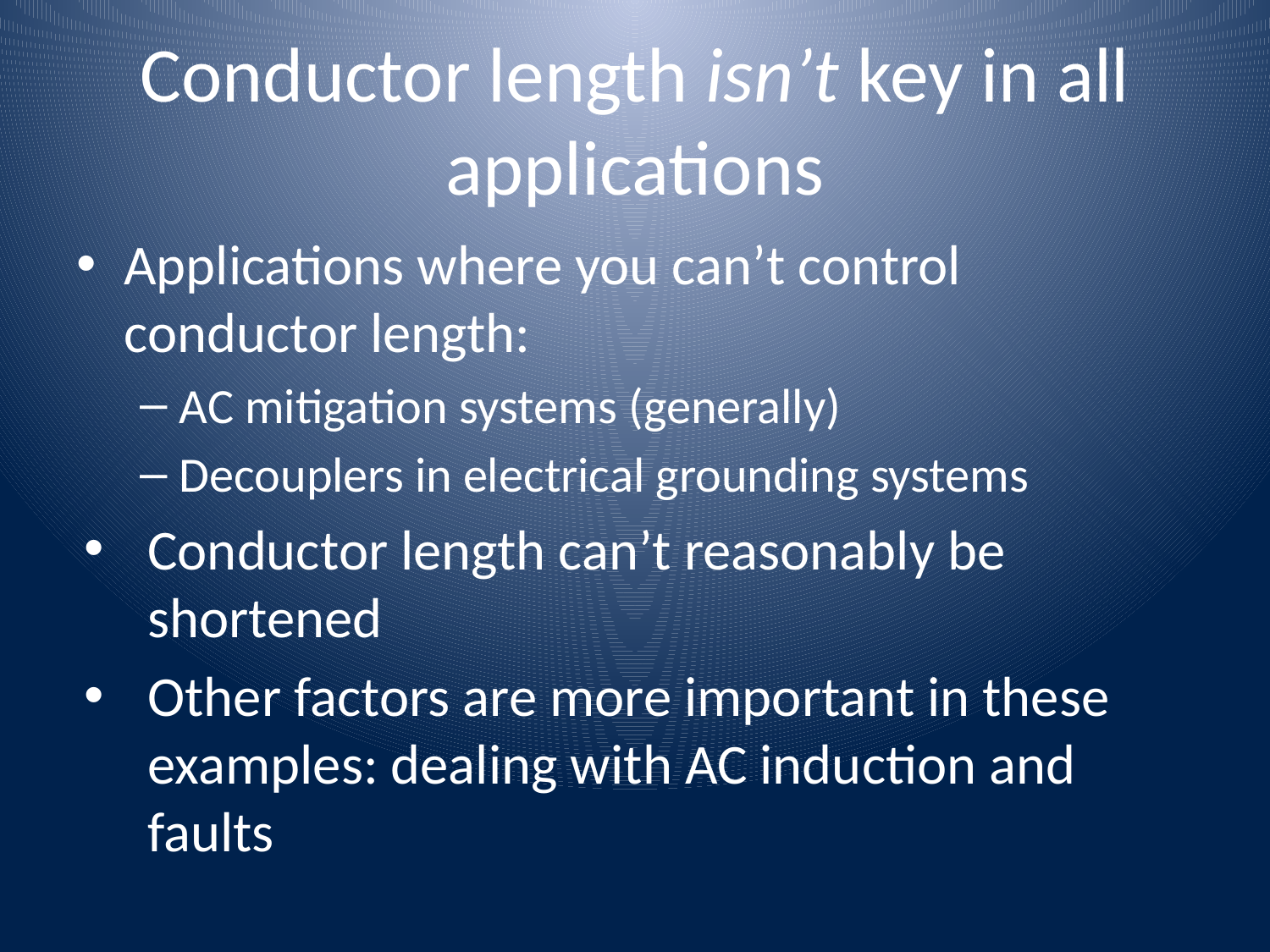

# Conductor length isn’t key in all applications
Applications where you can’t control conductor length:
AC mitigation systems (generally)
Decouplers in electrical grounding systems
Conductor length can’t reasonably be shortened
Other factors are more important in these examples: dealing with AC induction and faults